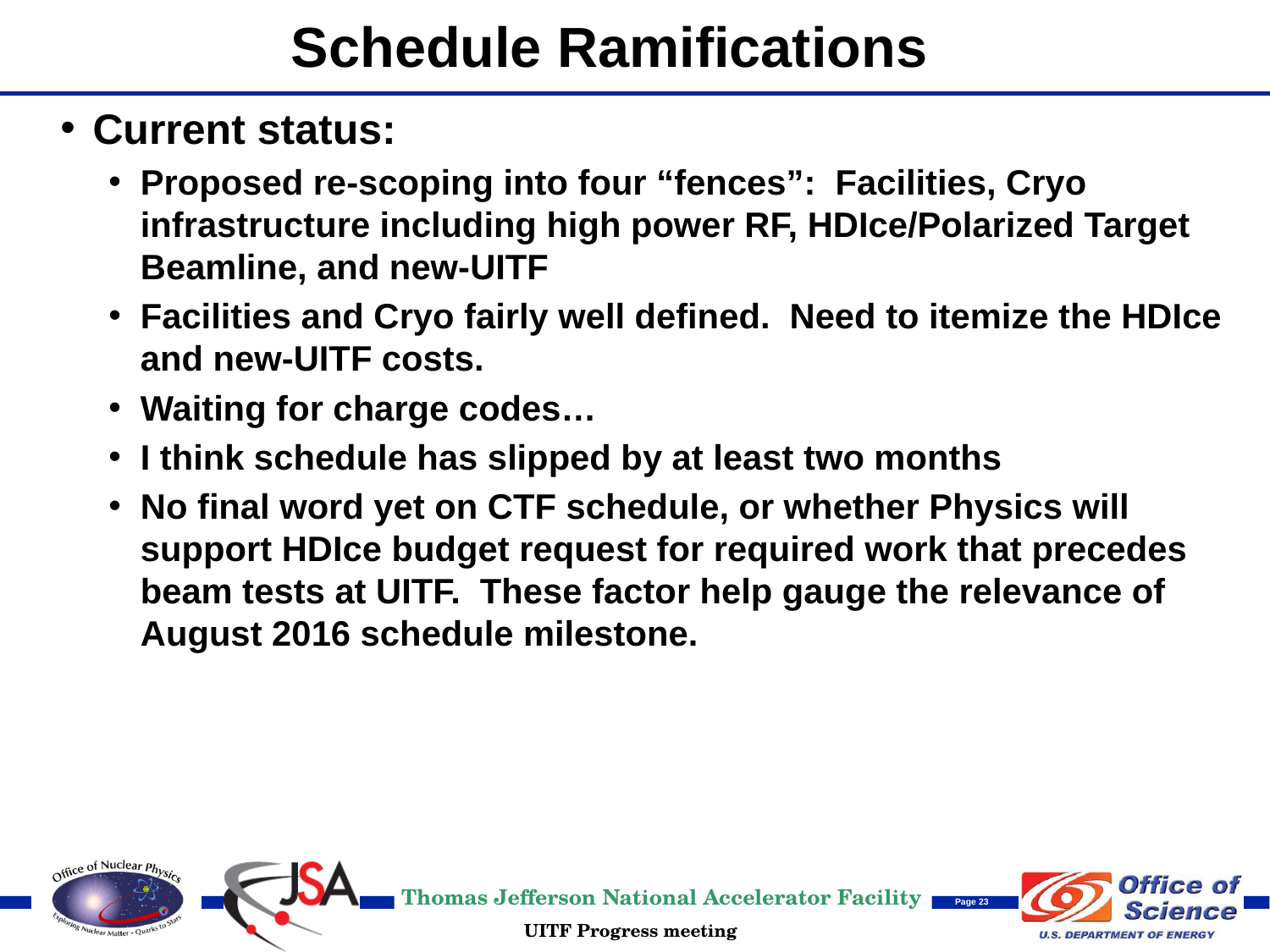

# Schedule Ramifications
Current status:
Proposed re-scoping into four “fences”:  Facilities, Cryo infrastructure including high power RF, HDIce/Polarized Target Beamline, and new-UITF
Facilities and Cryo fairly well defined.  Need to itemize the HDIce and new-UITF costs.
Waiting for charge codes…
I think schedule has slipped by at least two months
No final word yet on CTF schedule, or whether Physics will support HDIce budget request for required work that precedes beam tests at UITF.  These factor help gauge the relevance of August 2016 schedule milestone.